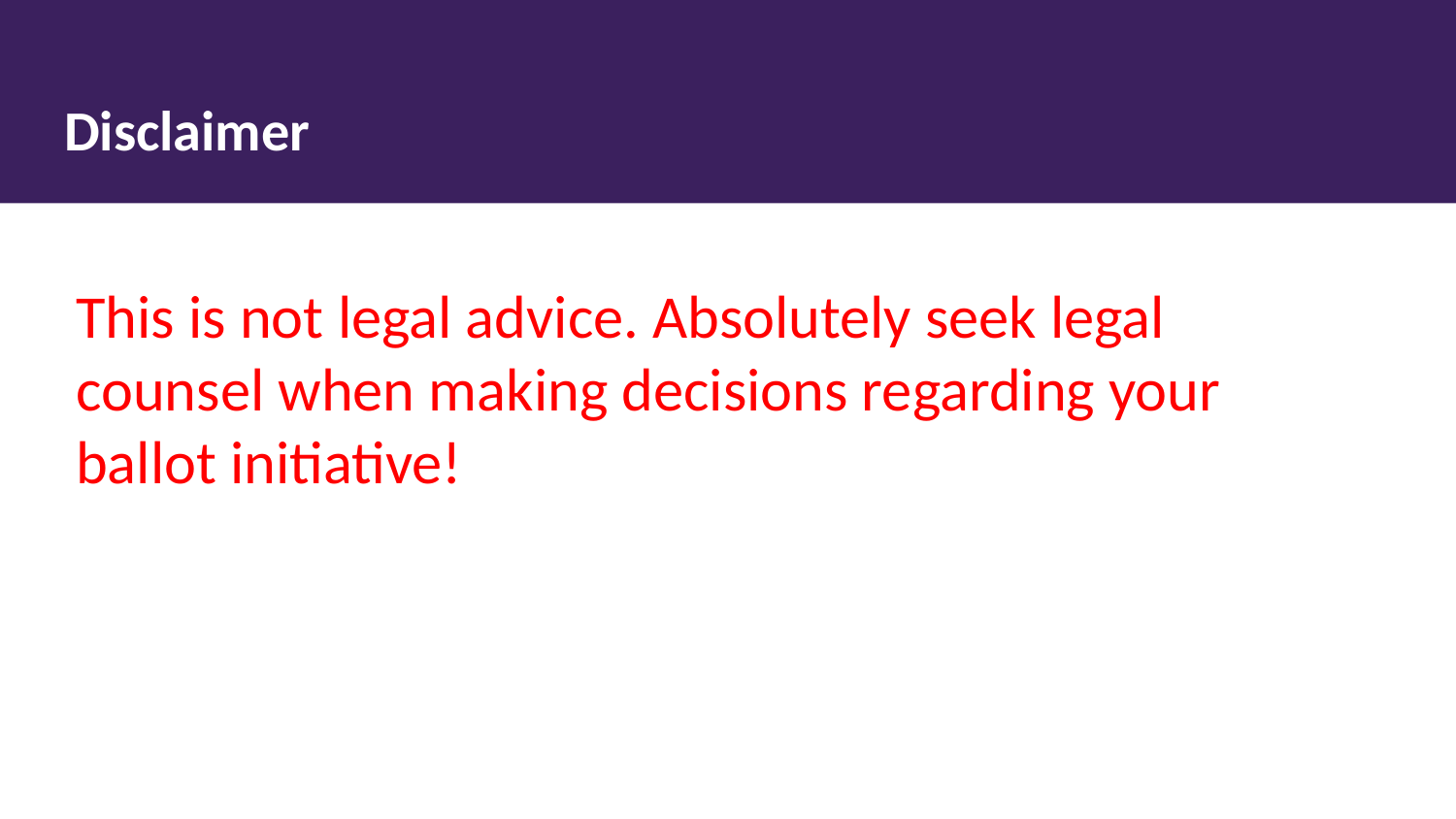

# Disclaimer

Goals
Goals
This is not legal advice. Absolutely seek legal counsel when making decisions regarding your ballot initiative!